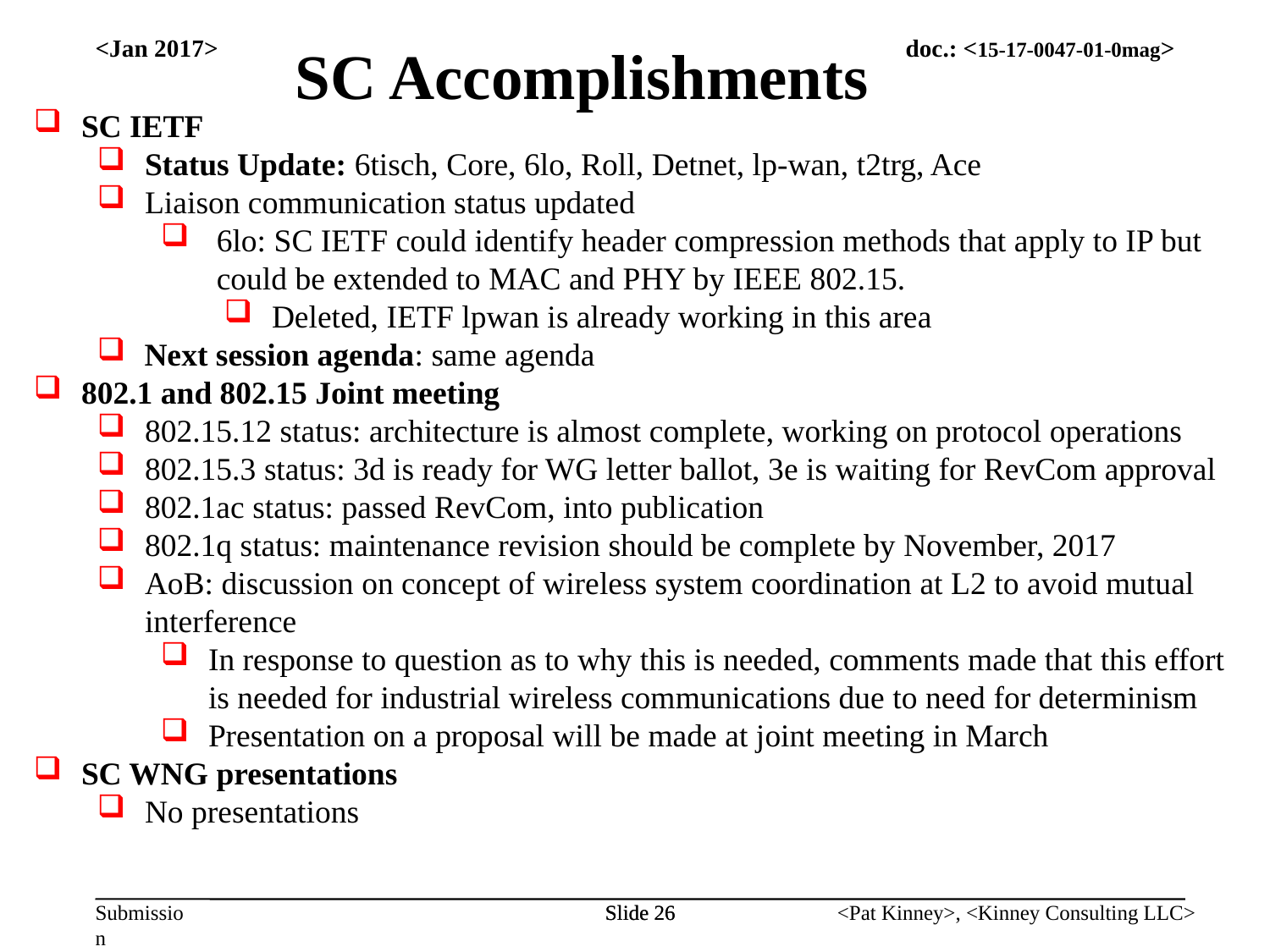

SC Accomplishments
<Jan 2017>
SC IETF
Status Update: 6tisch, Core, 6lo, Roll, Detnet, lp-wan, t2trg, Ace
Liaison communication status updated
6lo: SC IETF could identify header compression methods that apply to IP but could be extended to MAC and PHY by IEEE 802.15.
Deleted, IETF lpwan is already working in this area
Next session agenda: same agenda
802.1 and 802.15 Joint meeting
802.15.12 status: architecture is almost complete, working on protocol operations
802.15.3 status: 3d is ready for WG letter ballot, 3e is waiting for RevCom approval
802.1ac status: passed RevCom, into publication
802.1q status: maintenance revision should be complete by November, 2017
AoB: discussion on concept of wireless system coordination at L2 to avoid mutual interference
In response to question as to why this is needed, comments made that this effort is needed for industrial wireless communications due to need for determinism
Presentation on a proposal will be made at joint meeting in March
SC WNG presentations
No presentations
Slide 26
Slide 26
<Pat Kinney>, <Kinney Consulting LLC>